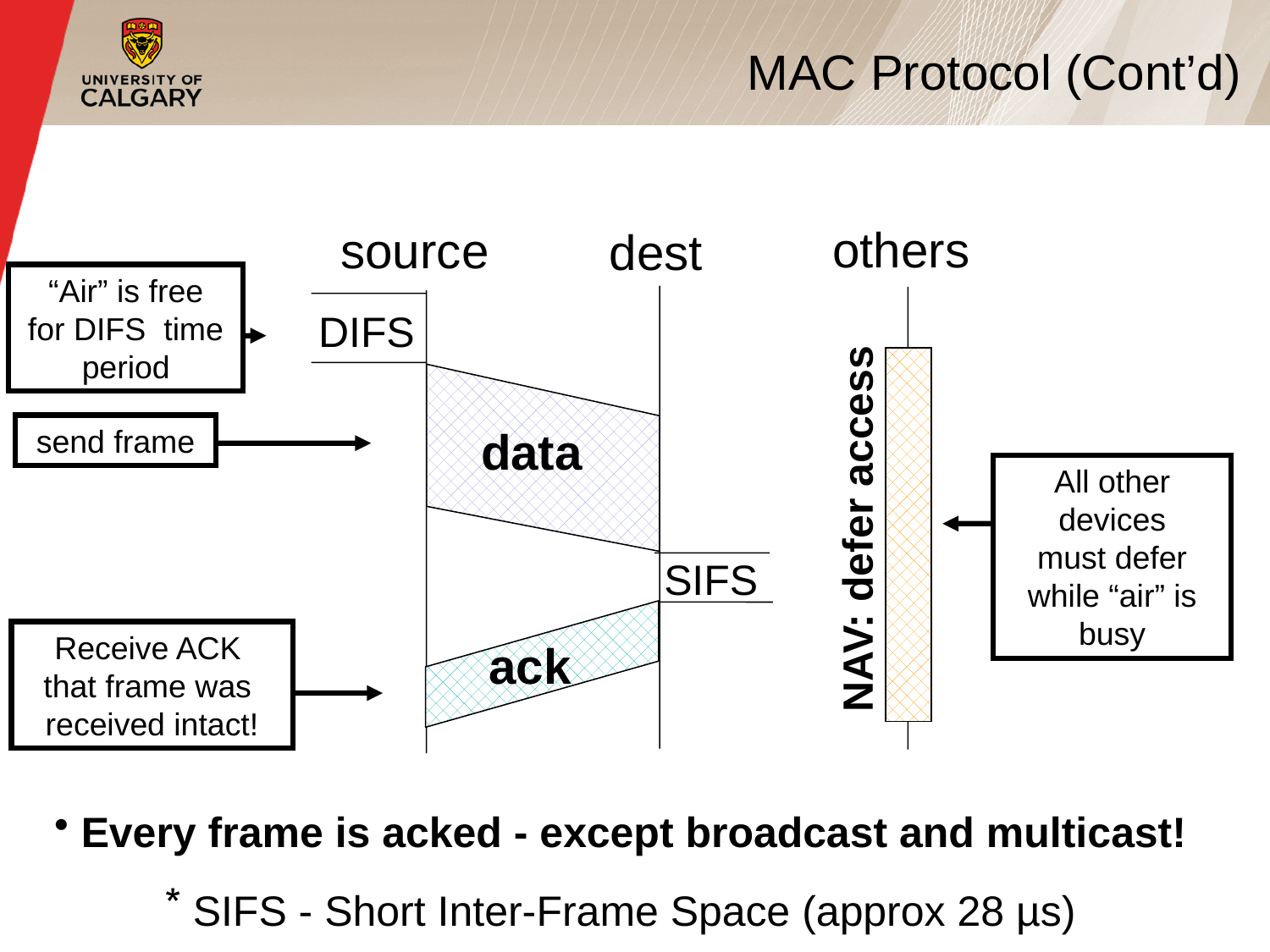

MAC Protocol (Cont’d)
others
source
dest
“Air” is free
for DIFS  time
period

DIFS

data
send frame

All other devices
must defer while “air” is busy
NAV: defer access

SIFS

Receive ACK
that frame was
received intact!
ack

 Every frame is acked - except broadcast and multicast!
 SIFS - Short Inter-Frame Space (approx 28 µs)